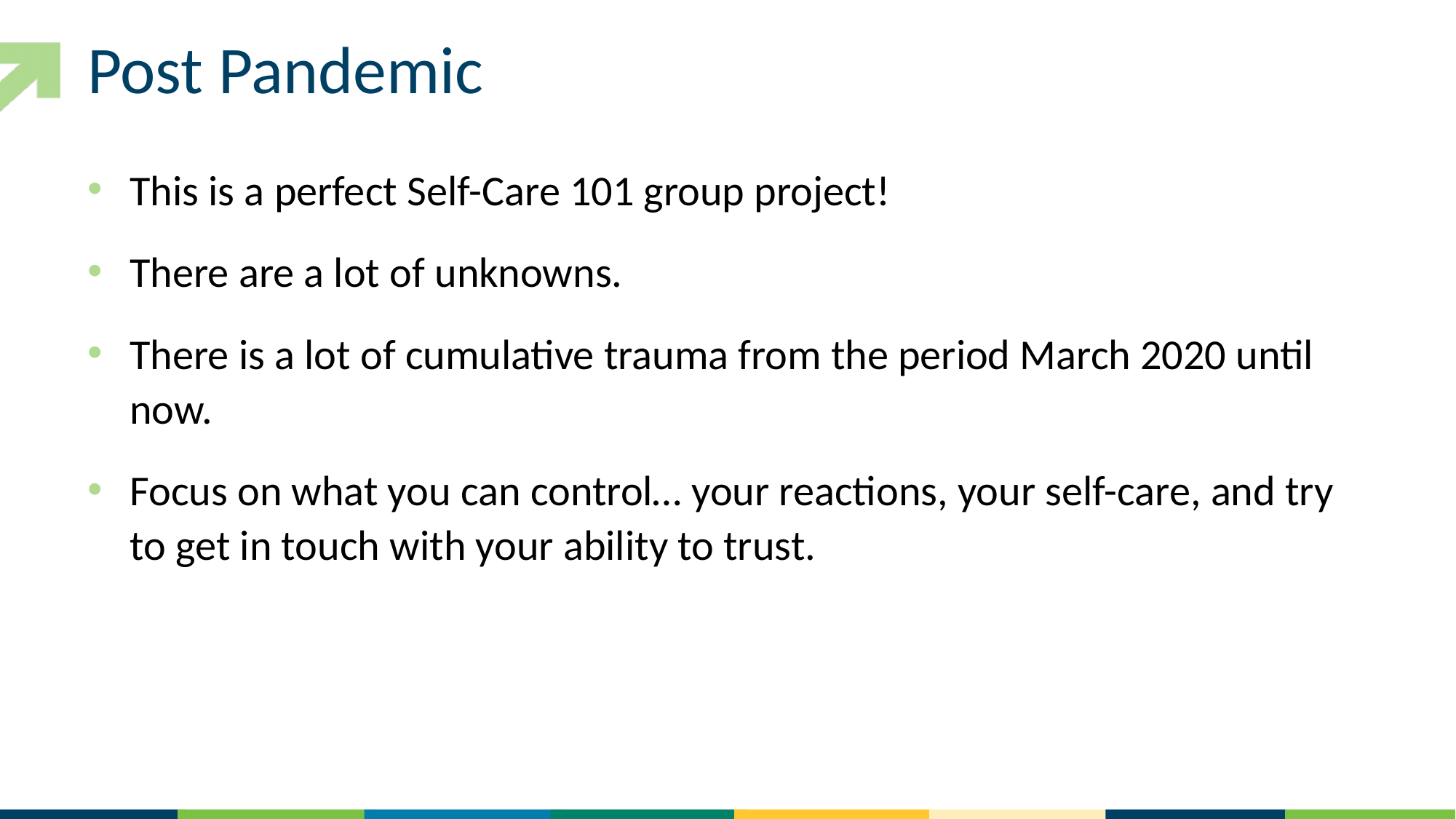

# Post Pandemic
This is a perfect Self-Care 101 group project!
There are a lot of unknowns.
There is a lot of cumulative trauma from the period March 2020 until now.
Focus on what you can control… your reactions, your self-care, and try to get in touch with your ability to trust.